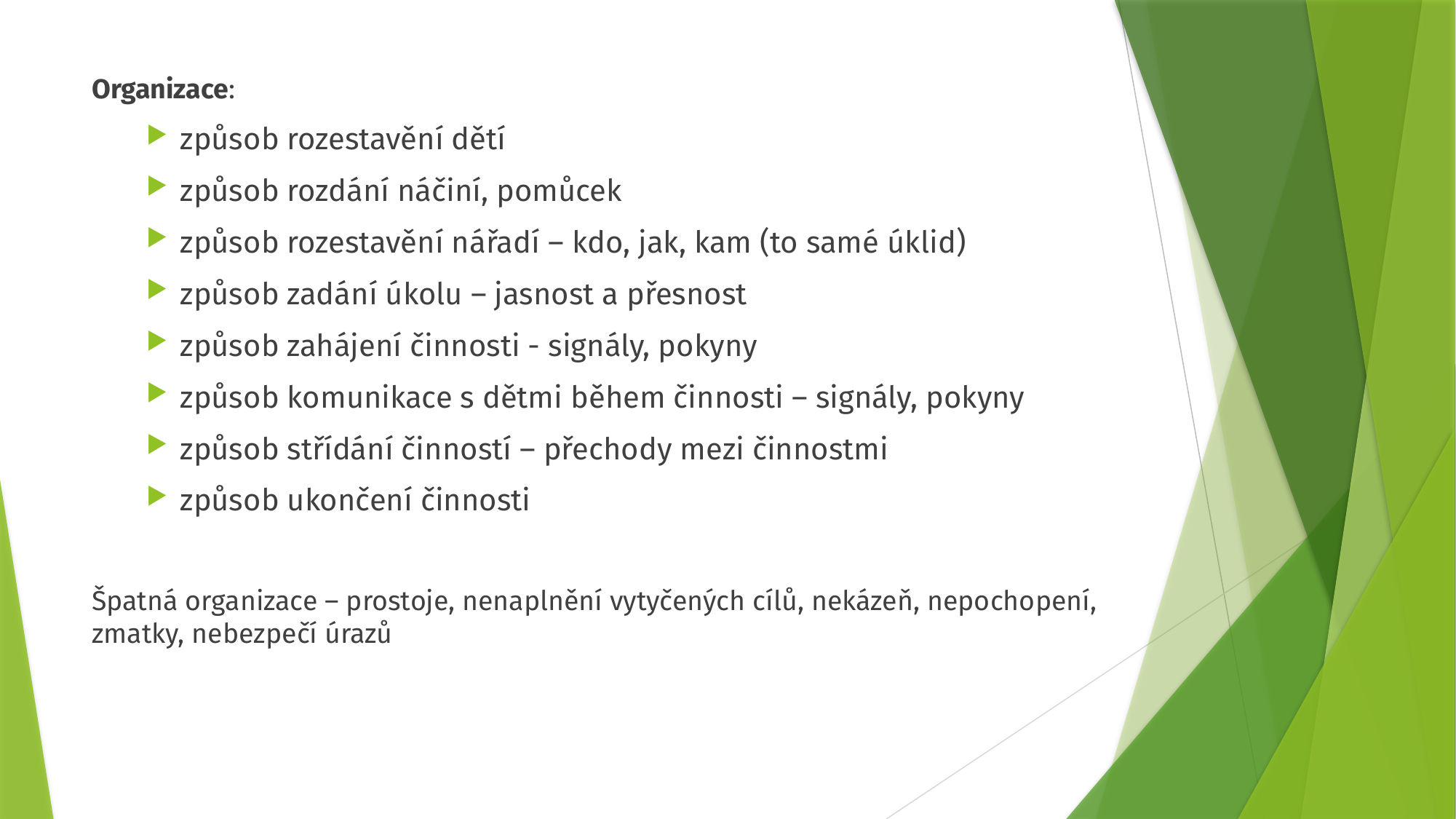

Organizace:
způsob rozestavění dětí
způsob rozdání náčiní, pomůcek
způsob rozestavění nářadí – kdo, jak, kam (to samé úklid)
způsob zadání úkolu – jasnost a přesnost
způsob zahájení činnosti - signály, pokyny
způsob komunikace s dětmi během činnosti – signály, pokyny
způsob střídání činností – přechody mezi činnostmi
způsob ukončení činnosti

Špatná organizace – prostoje, nenaplnění vytyčených cílů, nekázeň, nepochopení, 	zmatky, nebezpečí úrazů